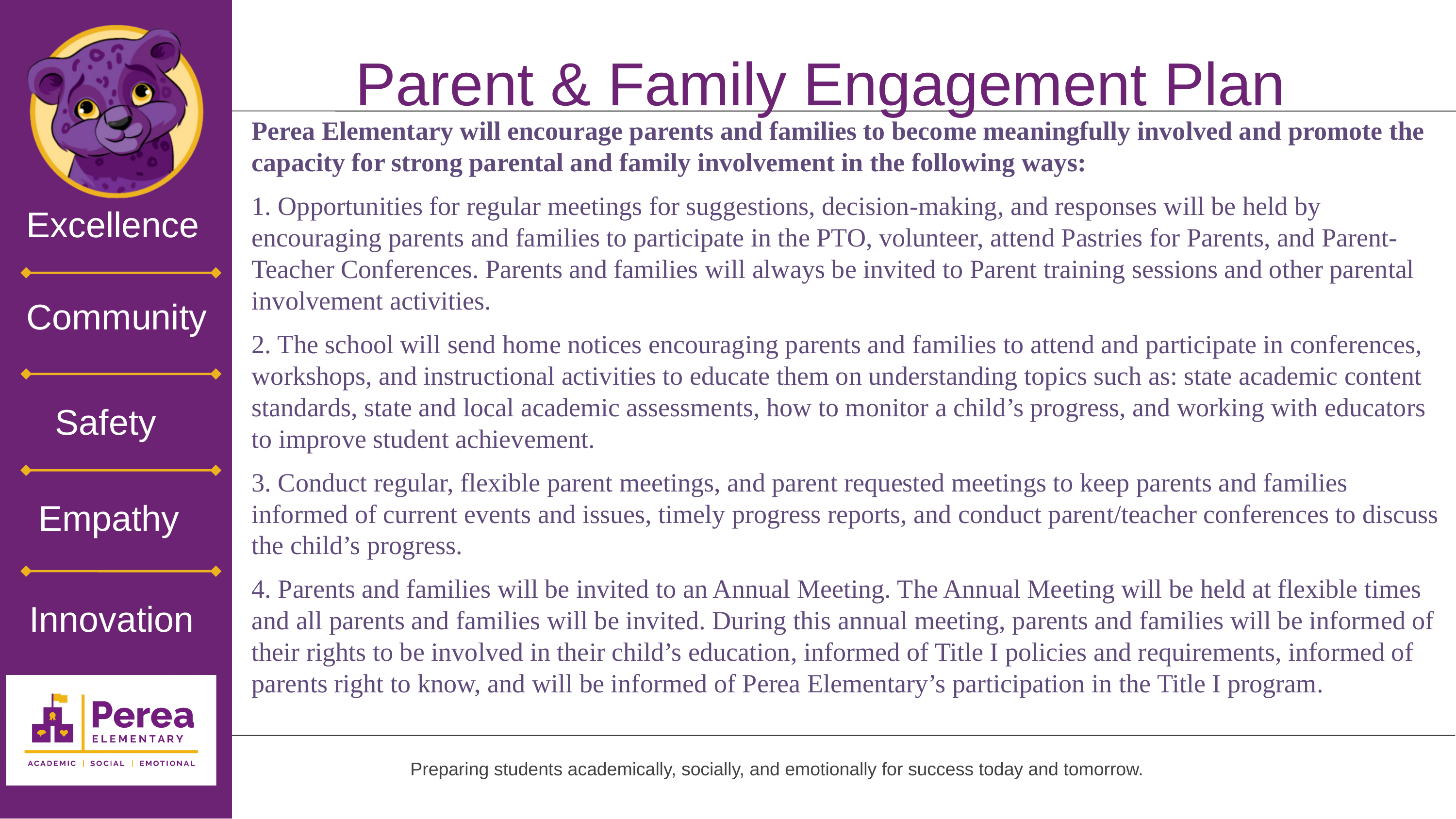

Parent & Family Engagement Plan
Perea Elementary will encourage parents and families to become meaningfully involved and promote the capacity for strong parental and family involvement in the following ways:
1. Opportunities for regular meetings for suggestions, decision-making, and responses will be held by encouraging parents and families to participate in the PTO, volunteer, attend Pastries for Parents, and Parent-Teacher Conferences. Parents and families will always be invited to Parent training sessions and other parental involvement activities.
2. The school will send home notices encouraging parents and families to attend and participate in conferences, workshops, and instructional activities to educate them on understanding topics such as: state academic content standards, state and local academic assessments, how to monitor a child’s progress, and working with educators to improve student achievement.
3. Conduct regular, flexible parent meetings, and parent requested meetings to keep parents and families informed of current events and issues, timely progress reports, and conduct parent/teacher conferences to discuss the child’s progress.
4. Parents and families will be invited to an Annual Meeting. The Annual Meeting will be held at flexible times and all parents and families will be invited. During this annual meeting, parents and families will be informed of their rights to be involved in their child’s education, informed of Title I policies and requirements, informed of parents right to know, and will be informed of Perea Elementary’s participation in the Title I program.

Excellence

Community

Safety

Empathy

Innovation
Thesis Defense

Preparing students academically, socially, and emotionally for success today and tomorrow.